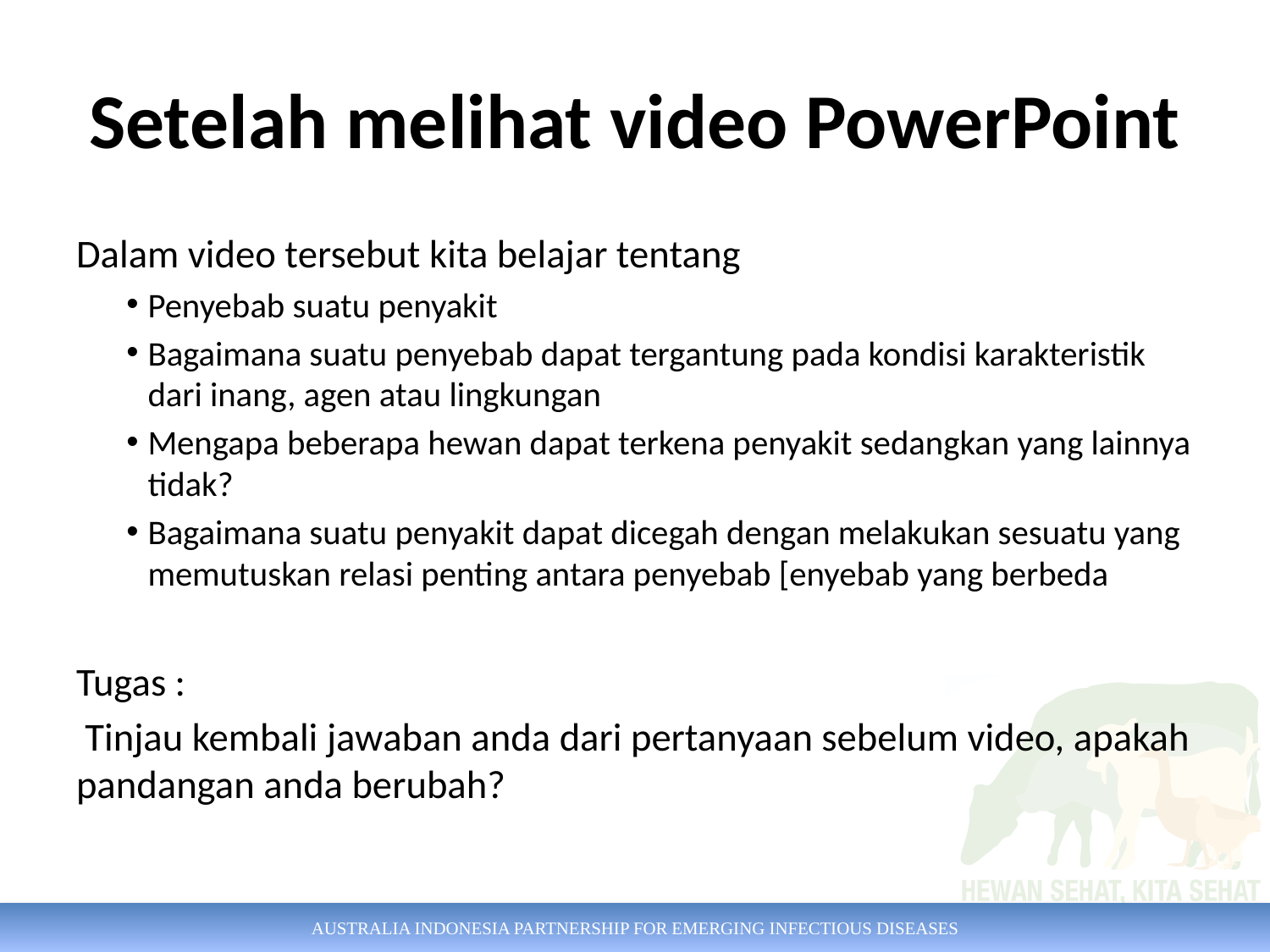

# Setelah melihat video PowerPoint
Dalam video tersebut kita belajar tentang
Penyebab suatu penyakit
Bagaimana suatu penyebab dapat tergantung pada kondisi karakteristik dari inang, agen atau lingkungan
Mengapa beberapa hewan dapat terkena penyakit sedangkan yang lainnya tidak?
Bagaimana suatu penyakit dapat dicegah dengan melakukan sesuatu yang memutuskan relasi penting antara penyebab [enyebab yang berbeda

Tugas :
 Tinjau kembali jawaban anda dari pertanyaan sebelum video, apakah pandangan anda berubah?